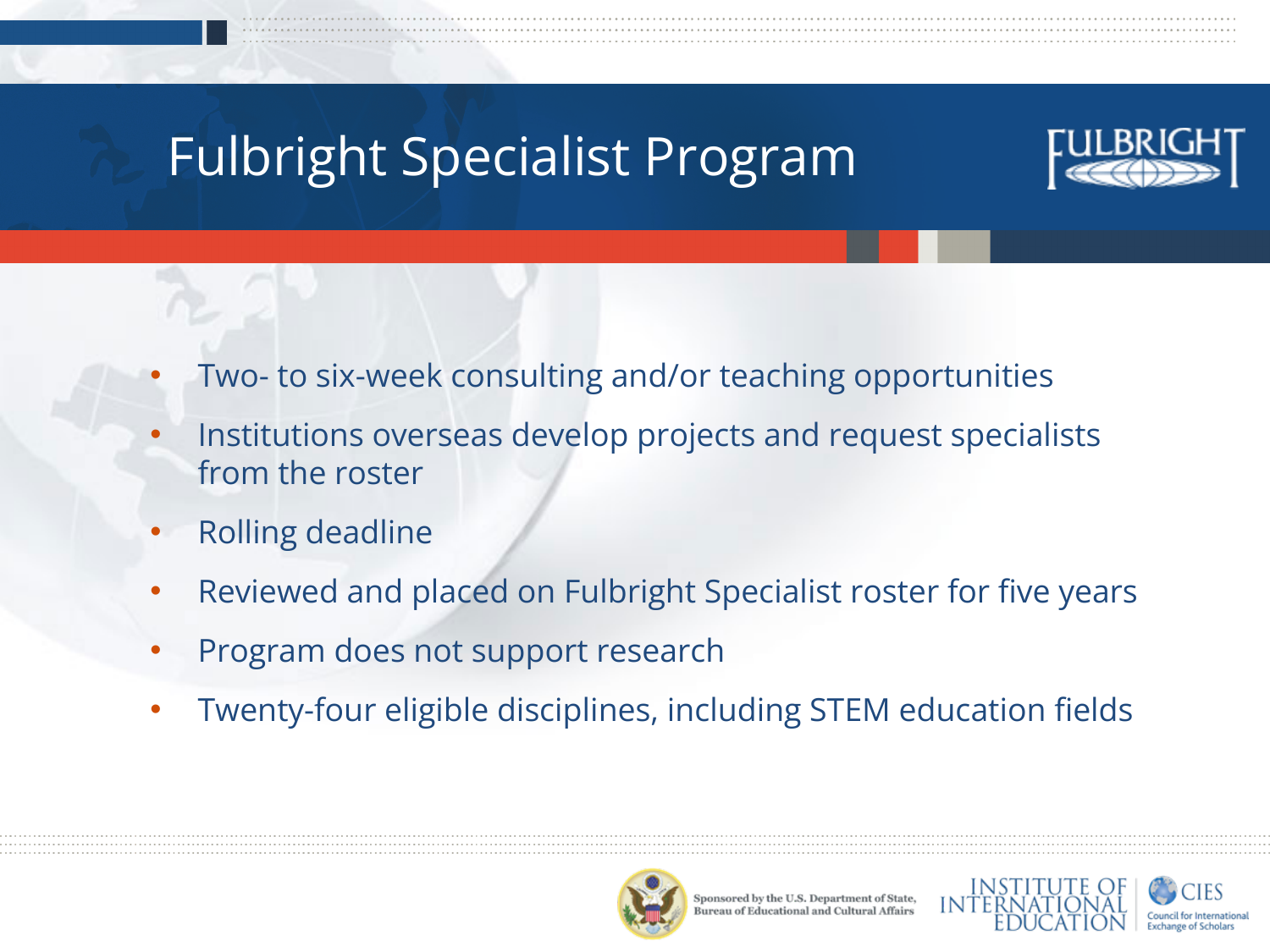

Fulbright Specialist Program
Two- to six-week consulting and/or teaching opportunities

Institutions overseas develop projects and request specialists from the roster

Rolling deadline

Reviewed and placed on Fulbright Specialist roster for five years

Program does not support research

Twenty-four eligible disciplines, including STEM education fields